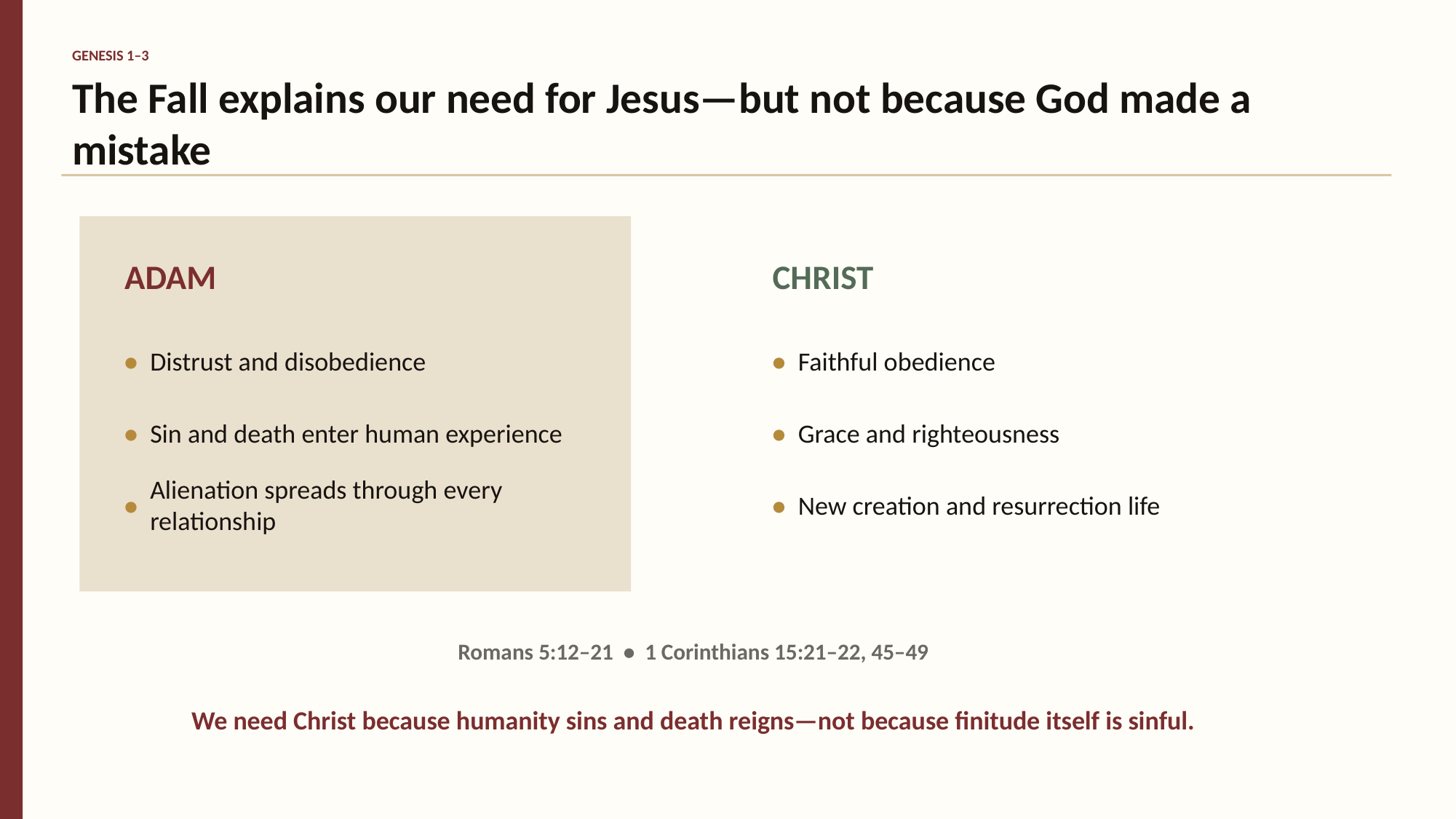

GENESIS 1–3
The Fall explains our need for Jesus—but not because God made a mistake

ADAM
CHRIST
•
Distrust and disobedience
•
Faithful obedience
•
Sin and death enter human experience
•
Grace and righteousness
•
Alienation spreads through every relationship
•
New creation and resurrection life
Romans 5:12–21  •  1 Corinthians 15:21–22, 45–49
We need Christ because humanity sins and death reigns—not because finitude itself is sinful.